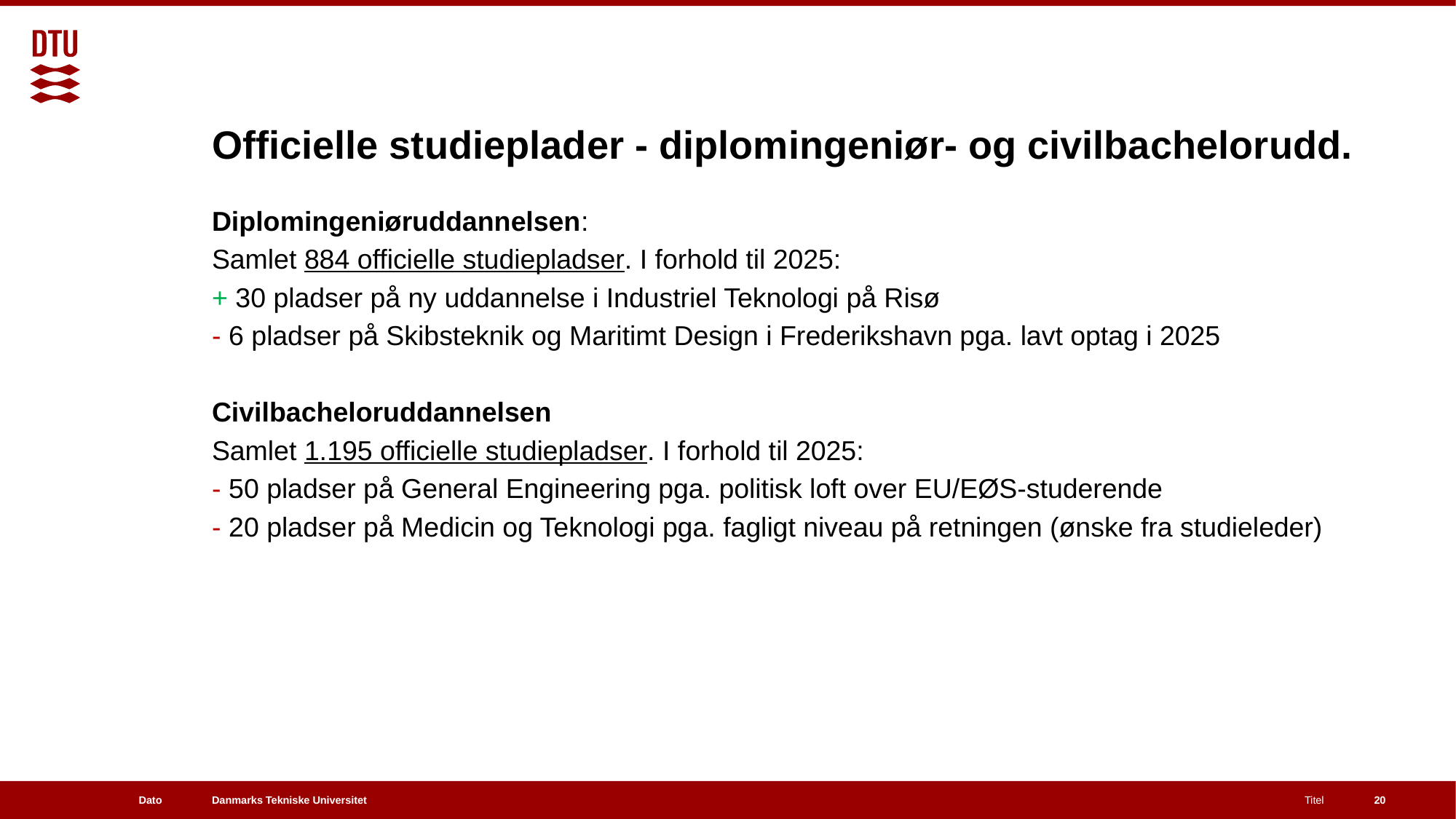

# Officielle studieplader - diplomingeniør- og civilbachelorudd.
Diplomingeniøruddannelsen:
Samlet 884 officielle studiepladser. I forhold til 2025:
+ 30 pladser på ny uddannelse i Industriel Teknologi på Risø
- 6 pladser på Skibsteknik og Maritimt Design i Frederikshavn pga. lavt optag i 2025

Civilbacheloruddannelsen
Samlet 1.195 officielle studiepladser. I forhold til 2025:
- 50 pladser på General Engineering pga. politisk loft over EU/EØS-studerende
- 20 pladser på Medicin og Teknologi pga. fagligt niveau på retningen (ønske fra studieleder)
Dato
Titel
20